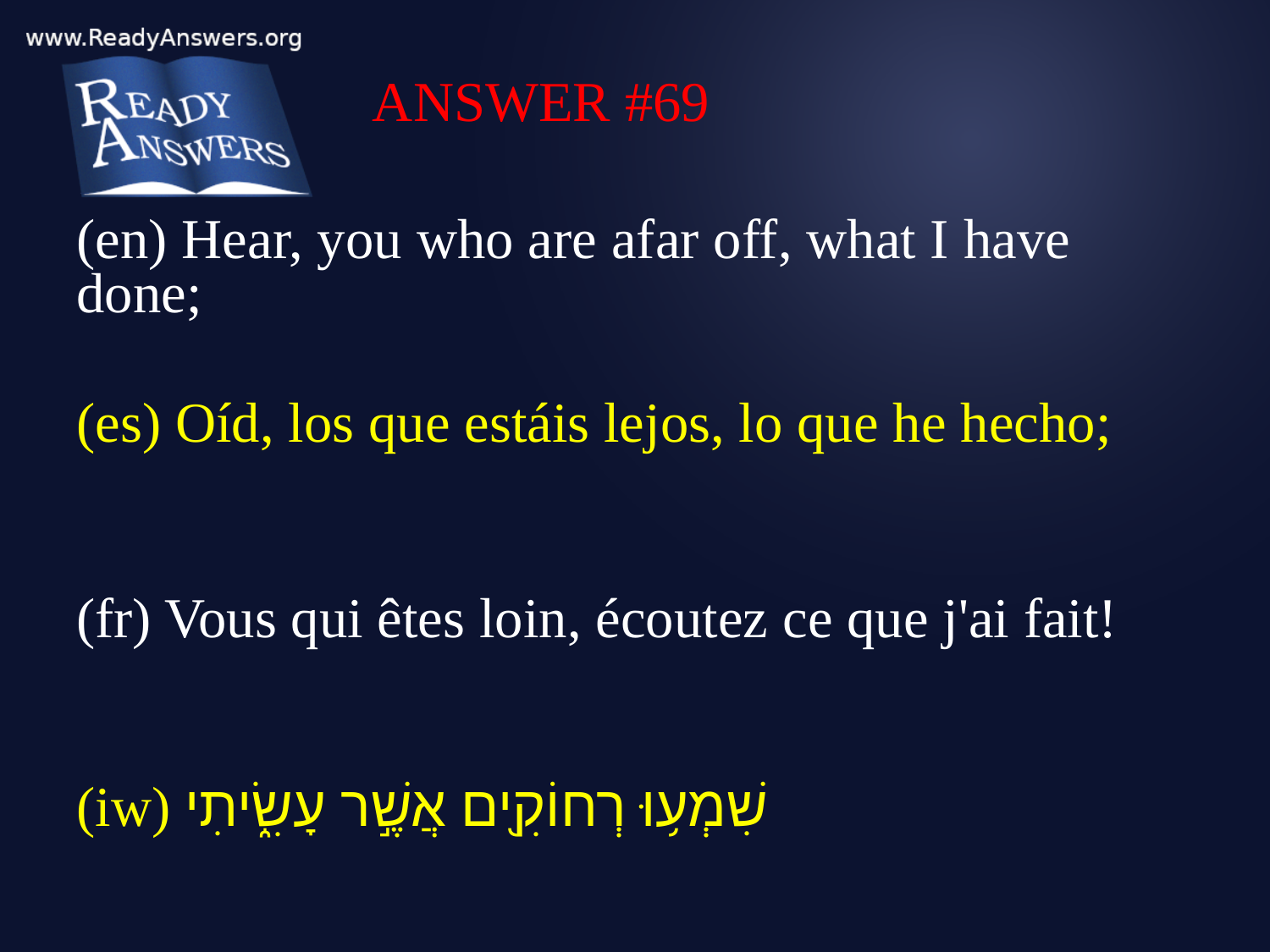

ANSWER #69
(en) Hear, you who are afar off, what I have done;
(es) Oíd, los que estáis lejos, lo que he hecho;
(fr) Vous qui êtes loin, écoutez ce que j'ai fait!
(iw) שִׁמְע֥וּ רְחוֹקִ֖ים אֲשֶׁ֣ר עָשִׂ֑יתִי